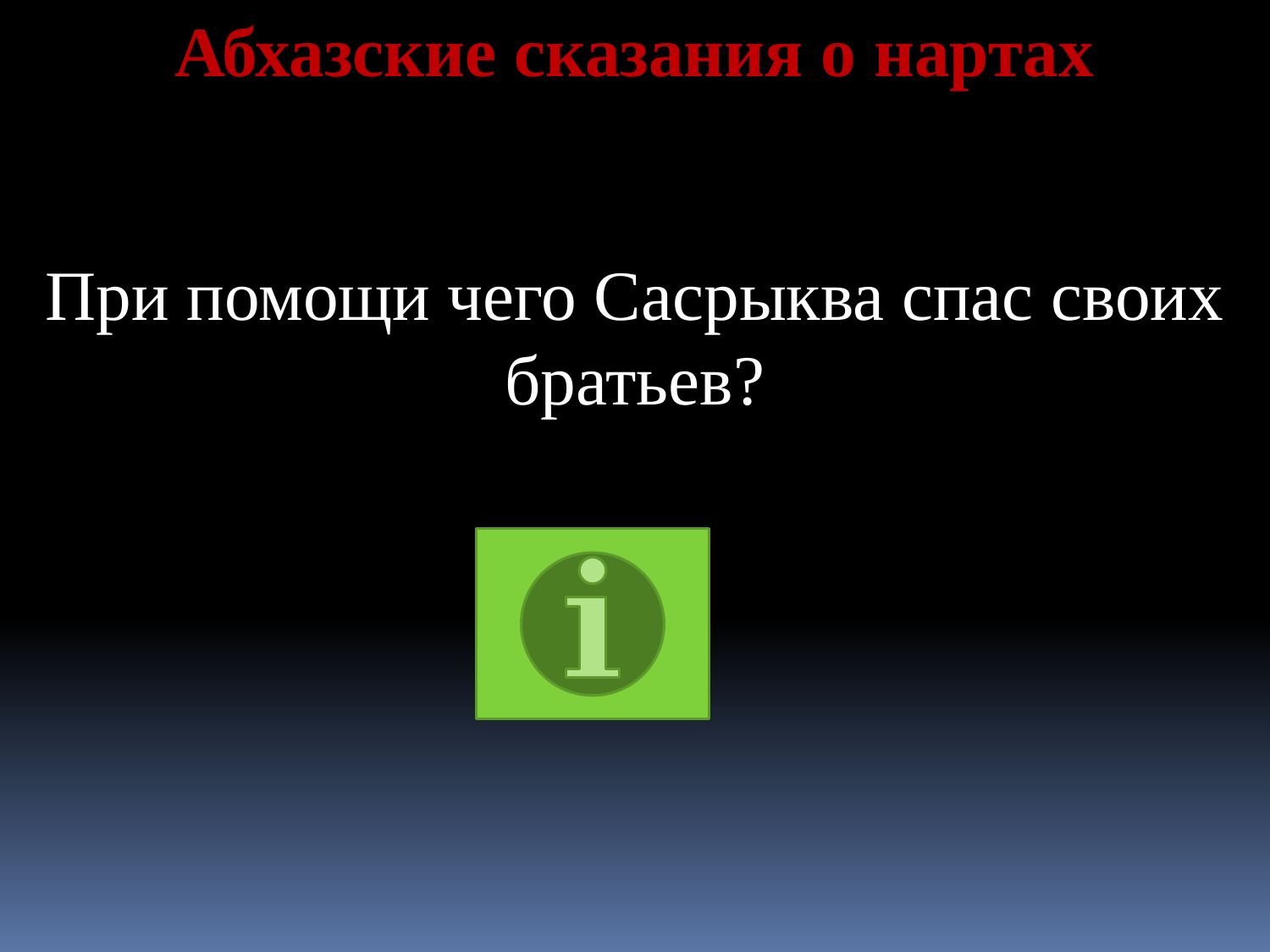

Абхазские сказания о нартах
При помощи чего Сасрыква спас своих братьев?